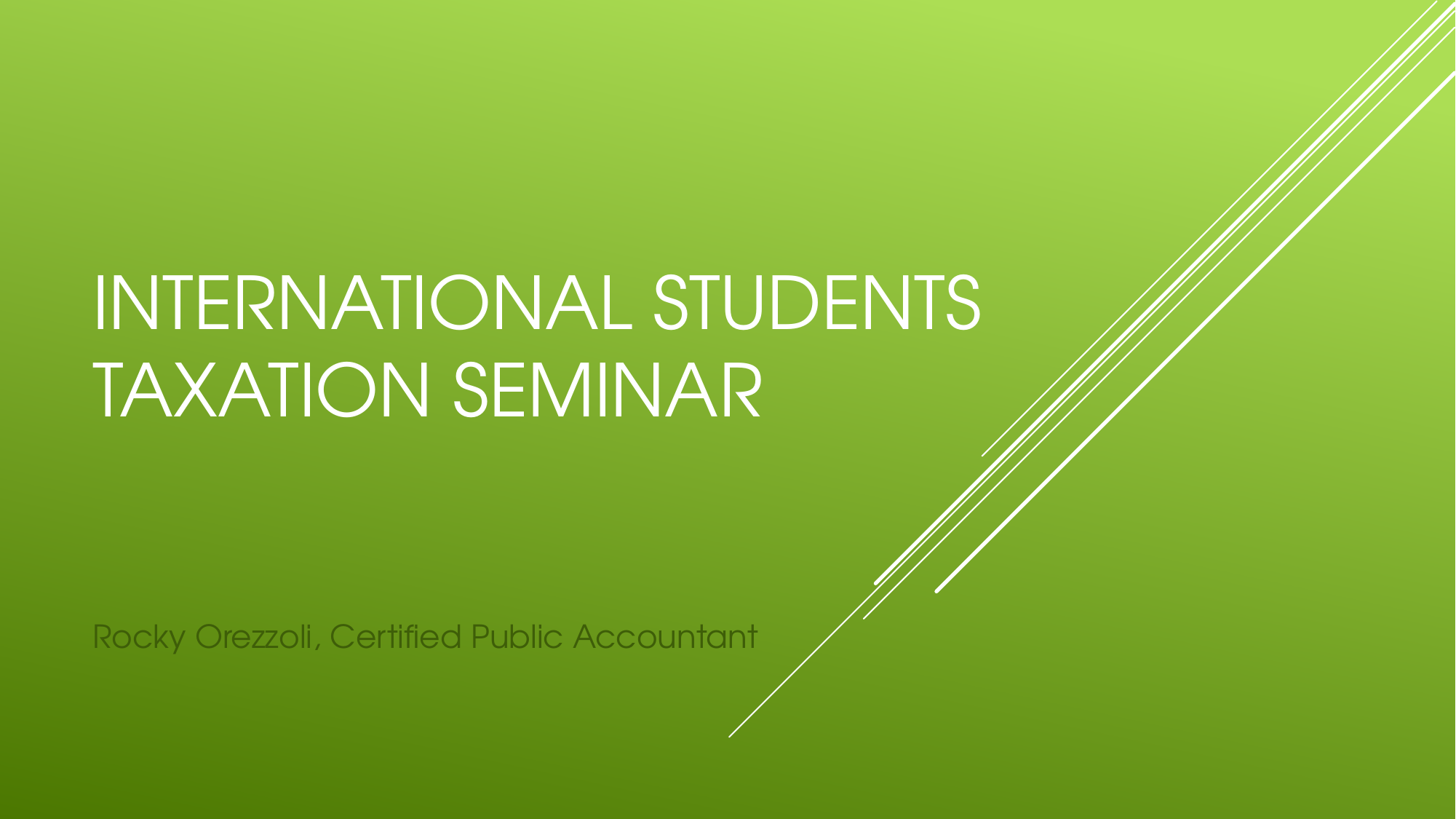

# International Students Taxation Seminar
Rocky Orezzoli, Certified Public Accountant